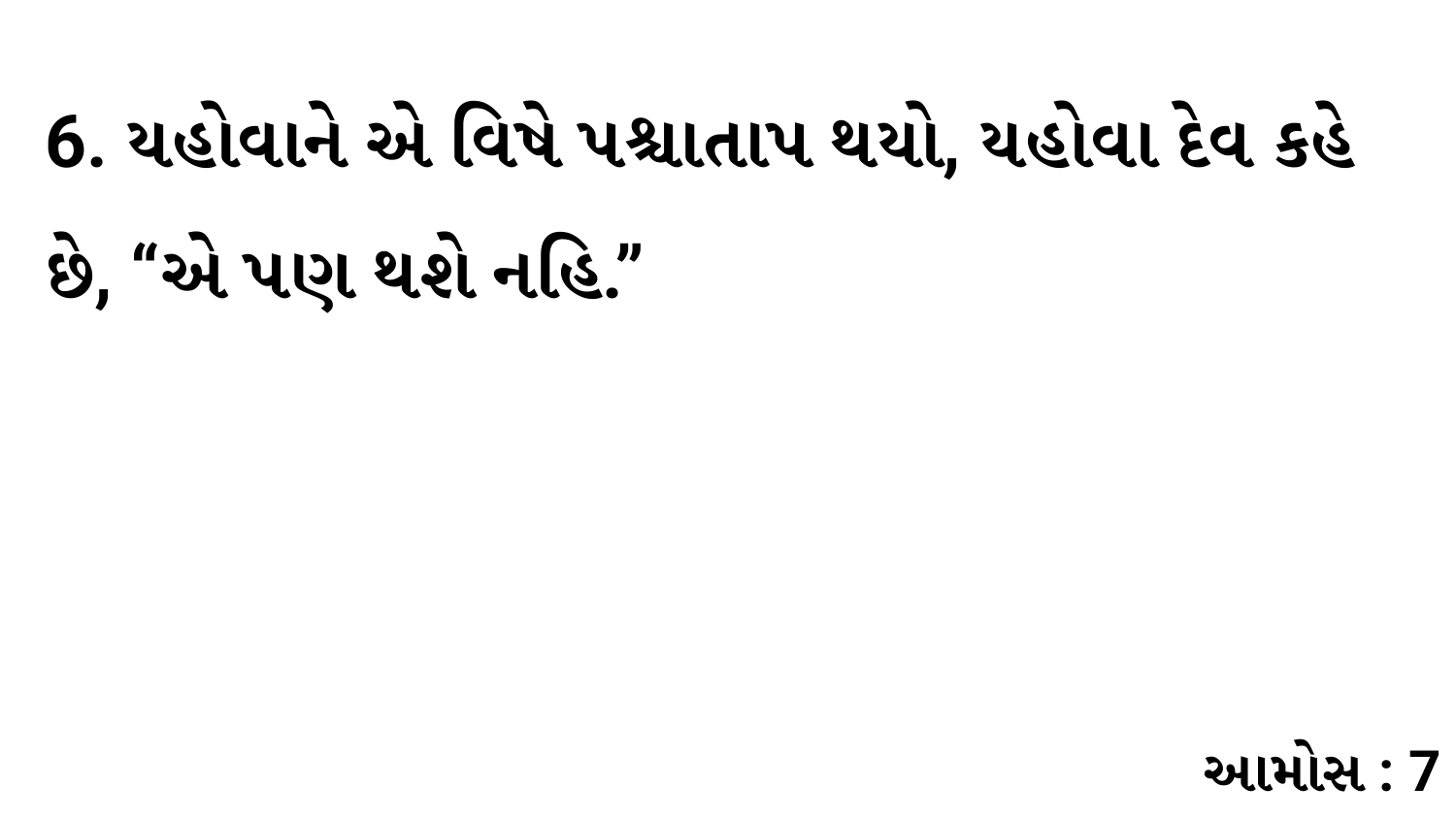

6. યહોવાને એ વિષે પશ્ચાતાપ થયો, યહોવા દેવ કહે છે, “એ પણ થશે નહિ.”
આમોસ : 7